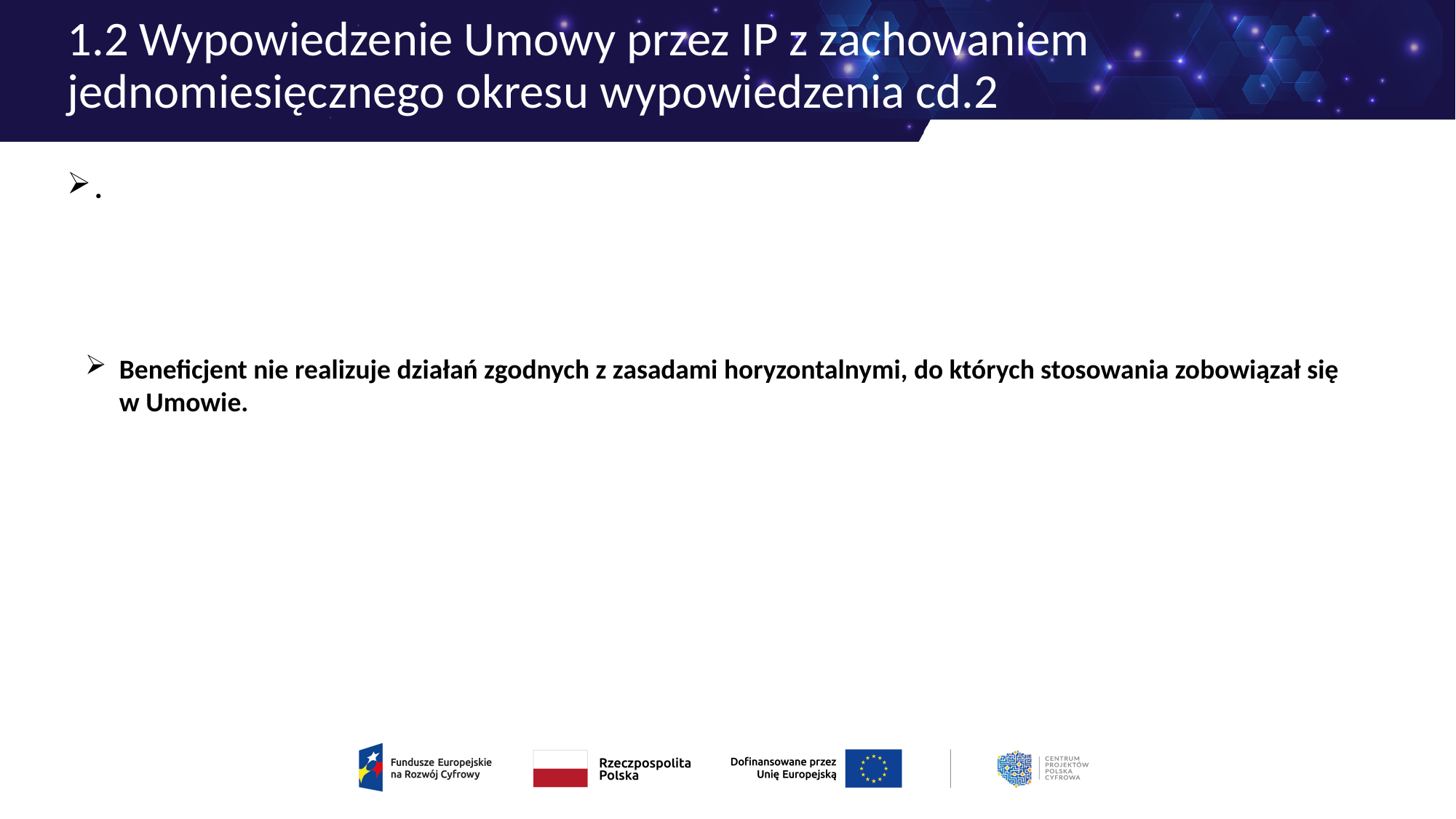

# 1.2 Wypowiedzenie Umowy przez IP z zachowaniem jednomiesięcznego okresu wypowiedzenia cd.2
.

Beneficjent nie realizuje działań zgodnych z zasadami horyzontalnymi, do których stosowania zobowiązał się w Umowie.